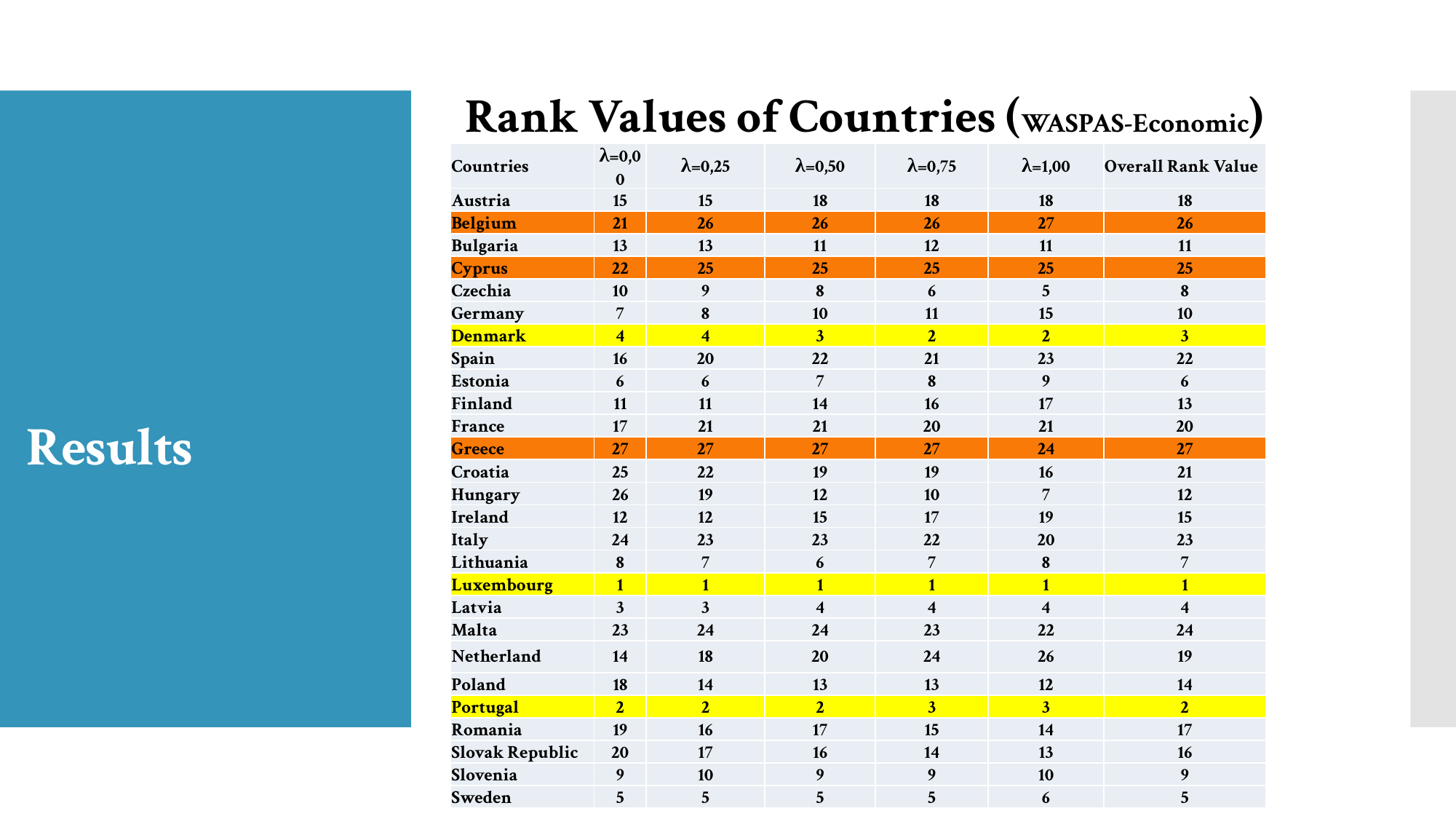

Rank Values of Countries (WASPAS-Economic)
| Countries | λ=0,00 | λ=0,25 | λ=0,50 | λ=0,75 | λ=1,00 | Overall Rank Value |
| --- | --- | --- | --- | --- | --- | --- |
| Austria | 15 | 15 | 18 | 18 | 18 | 18 |
| Belgium | 21 | 26 | 26 | 26 | 27 | 26 |
| Bulgaria | 13 | 13 | 11 | 12 | 11 | 11 |
| Cyprus | 22 | 25 | 25 | 25 | 25 | 25 |
| Czechia | 10 | 9 | 8 | 6 | 5 | 8 |
| Germany | 7 | 8 | 10 | 11 | 15 | 10 |
| Denmark | 4 | 4 | 3 | 2 | 2 | 3 |
| Spain | 16 | 20 | 22 | 21 | 23 | 22 |
| Estonia | 6 | 6 | 7 | 8 | 9 | 6 |
| Finland | 11 | 11 | 14 | 16 | 17 | 13 |
| France | 17 | 21 | 21 | 20 | 21 | 20 |
| Greece | 27 | 27 | 27 | 27 | 24 | 27 |
| Croatia | 25 | 22 | 19 | 19 | 16 | 21 |
| Hungary | 26 | 19 | 12 | 10 | 7 | 12 |
| Ireland | 12 | 12 | 15 | 17 | 19 | 15 |
| Italy | 24 | 23 | 23 | 22 | 20 | 23 |
| Lithuania | 8 | 7 | 6 | 7 | 8 | 7 |
| Luxembourg | 1 | 1 | 1 | 1 | 1 | 1 |
| Latvia | 3 | 3 | 4 | 4 | 4 | 4 |
| Malta | 23 | 24 | 24 | 23 | 22 | 24 |
| Netherland | 14 | 18 | 20 | 24 | 26 | 19 |
| Poland | 18 | 14 | 13 | 13 | 12 | 14 |
| Portugal | 2 | 2 | 2 | 3 | 3 | 2 |
| Romania | 19 | 16 | 17 | 15 | 14 | 17 |
| Slovak Republic | 20 | 17 | 16 | 14 | 13 | 16 |
| Slovenia | 9 | 10 | 9 | 9 | 10 | 9 |
| Sweden | 5 | 5 | 5 | 5 | 6 | 5 |
# Results